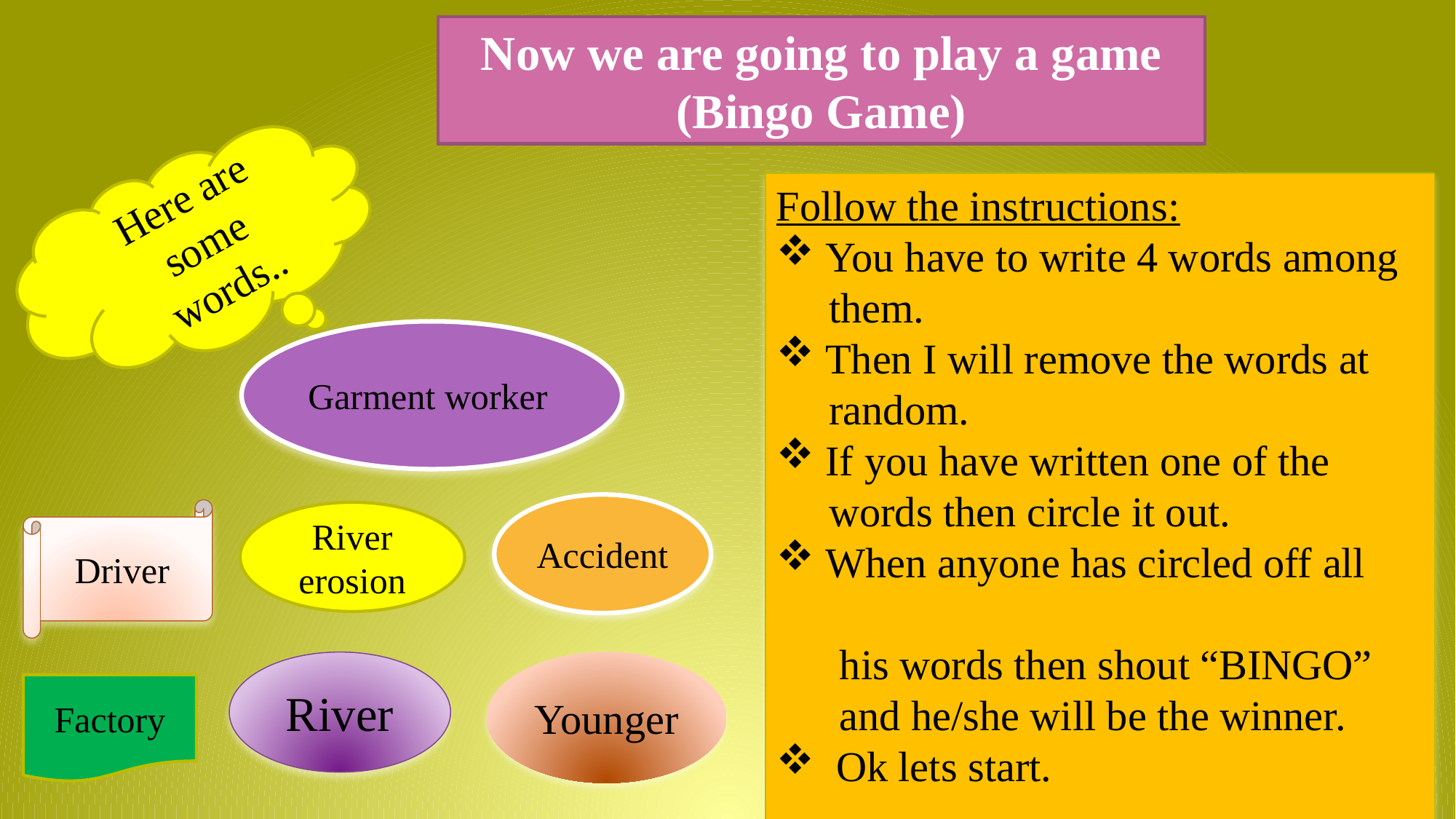

Now we are going to play a game
(Bingo Game)
Here are some words..
Follow the instructions:
 You have to write 4 words among
     them.
 Then I will remove the words at
     random.
 If you have written one of the
     words then circle it out.
 When anyone has circled off all
      his words then shout “BINGO”
      and he/she will be the winner.
  Ok lets start.

Garment worker
Accident
Driver
River erosion
River
Younger
Factory